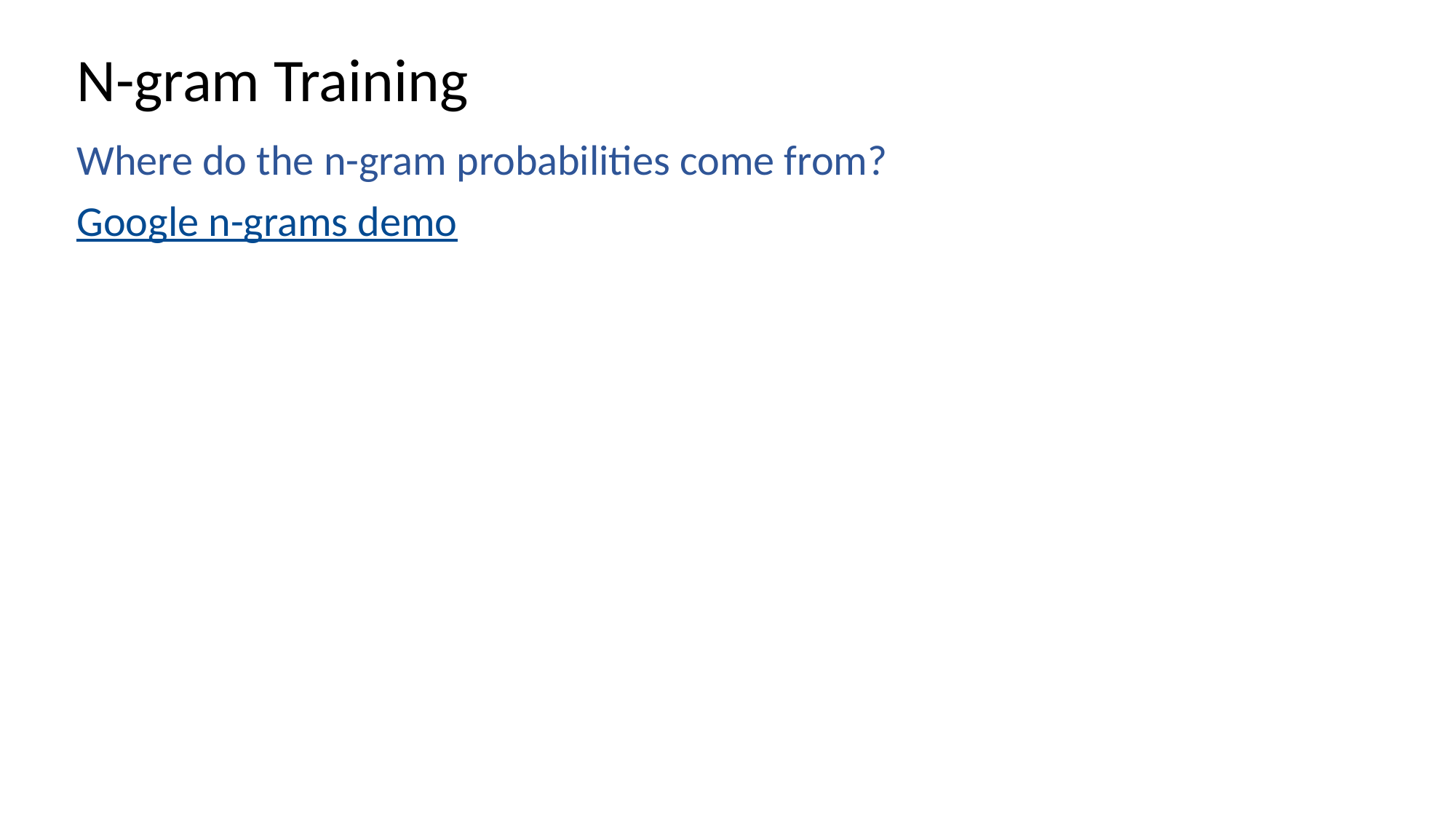

# N-gram Training
Where do the n-gram probabilities come from?
Google n-grams demo